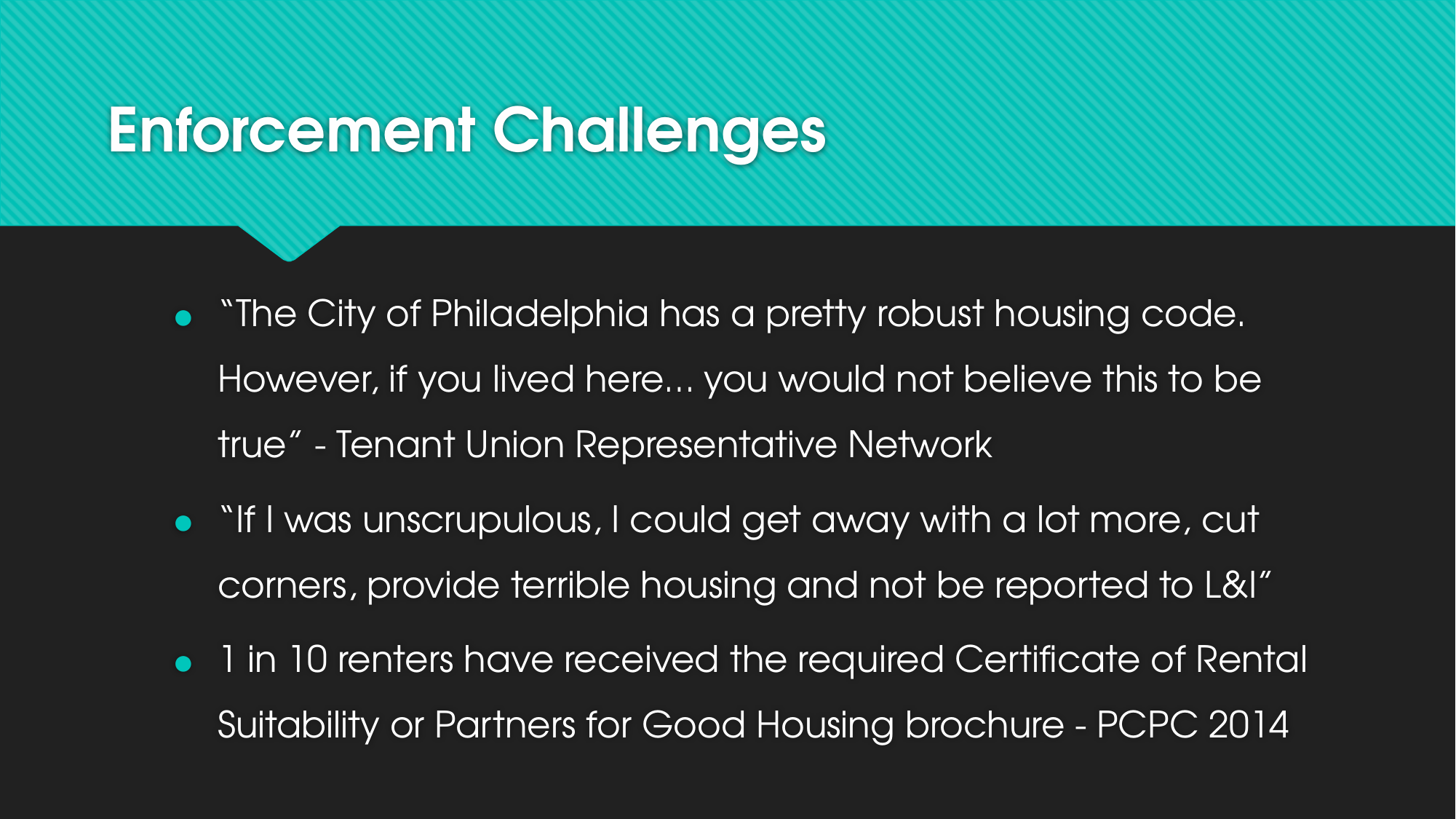

# Enforcement Challenges
“The City of Philadelphia has a pretty robust housing code. However, if you lived here… you would not believe this to be true” - Tenant Union Representative Network
“If I was unscrupulous, I could get away with a lot more, cut corners, provide terrible housing and not be reported to L&I”
1 in 10 renters have received the required Certificate of Rental Suitability or Partners for Good Housing brochure - PCPC 2014